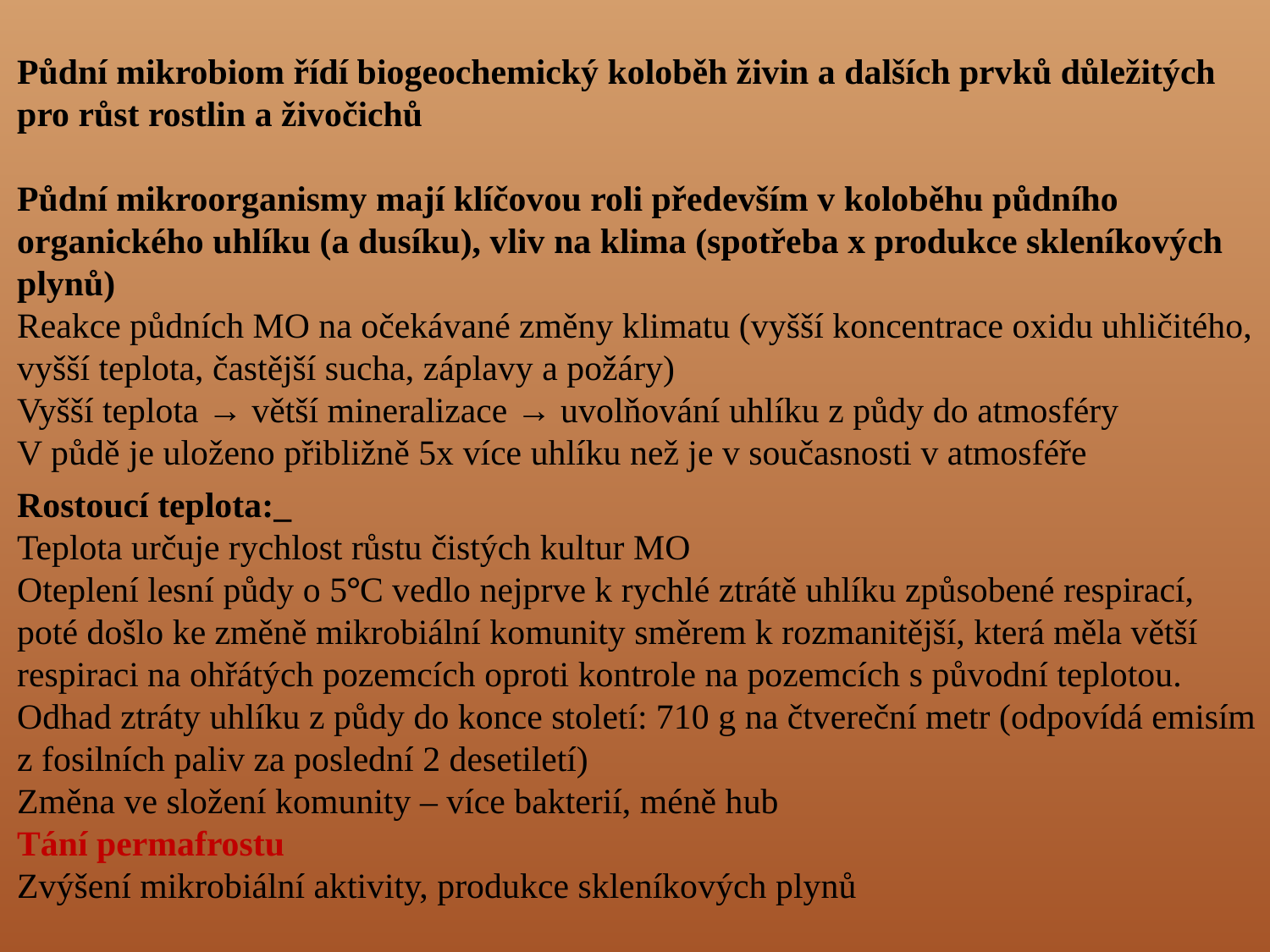

Půdní mikrobiom řídí biogeochemický koloběh živin a dalších prvků důležitých pro růst rostlin a živočichů

Půdní mikroorganismy mají klíčovou roli především v koloběhu půdního organického uhlíku (a dusíku), vliv na klima (spotřeba x produkce skleníkových plynů)
Reakce půdních MO na očekávané změny klimatu (vyšší koncentrace oxidu uhličitého, vyšší teplota, častější sucha, záplavy a požáry)
Vyšší teplota → větší mineralizace → uvolňování uhlíku z půdy do atmosféry
V půdě je uloženo přibližně 5x více uhlíku než je v současnosti v atmosféře

Rostoucí teplota:_
Teplota určuje rychlost růstu čistých kultur MO
Oteplení lesní půdy o 5°C vedlo nejprve k rychlé ztrátě uhlíku způsobené respirací, poté došlo ke změně mikrobiální komunity směrem k rozmanitější, která měla větší respiraci na ohřátých pozemcích oproti kontrole na pozemcích s původní teplotou.
Odhad ztráty uhlíku z půdy do konce století: 710 g na čtvereční metr (odpovídá emisím z fosilních paliv za poslední 2 desetiletí)
Změna ve složení komunity – více bakterií, méně hub
Tání permafrostu
Zvýšení mikrobiální aktivity, produkce skleníkových plynů